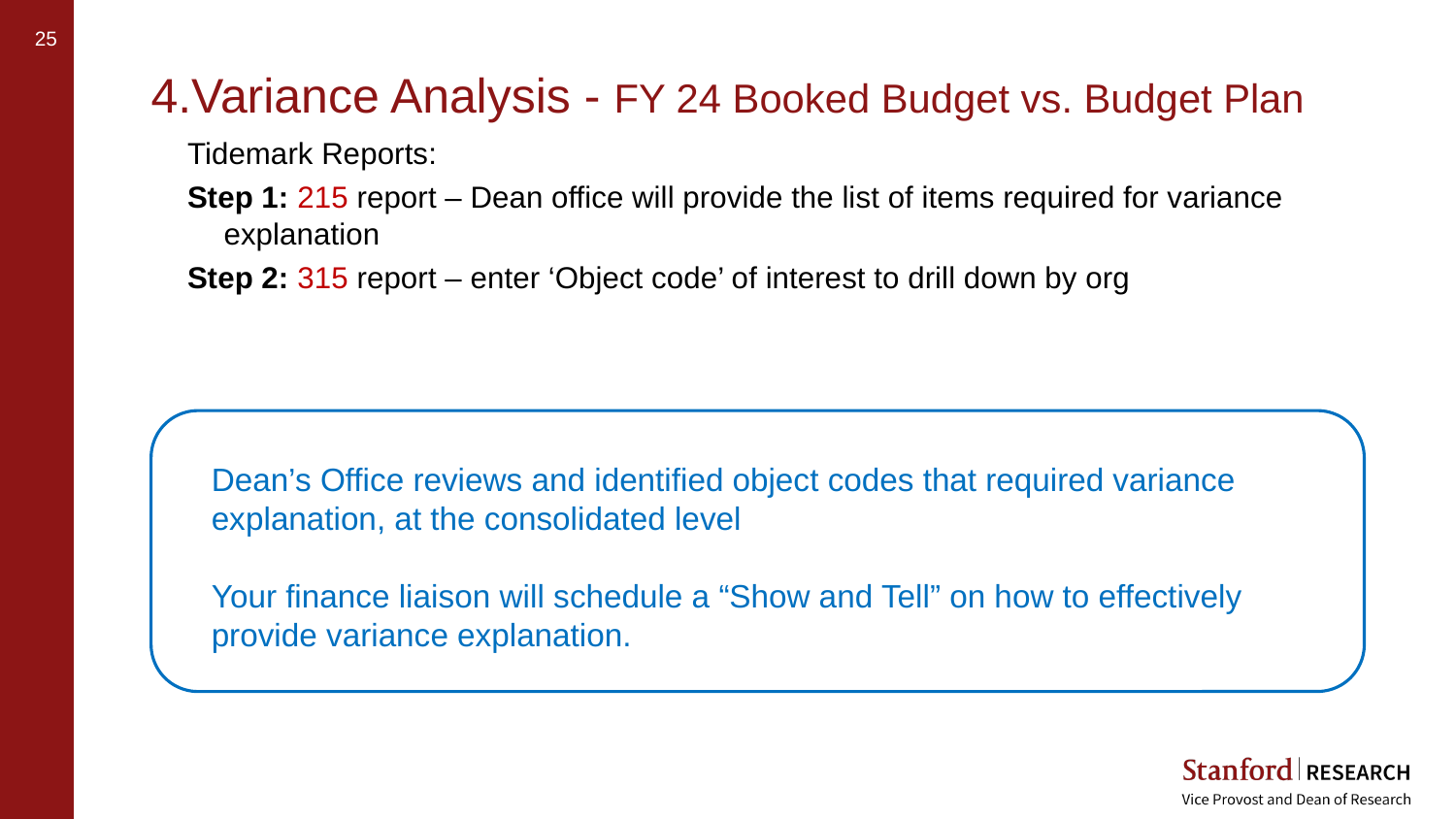

4.Variance Analysis - FY 24 Booked Budget vs. Budget Plan
Tidemark Reports:
Step 1: 215 report – Dean office will provide the list of items required for variance explanation
Step 2: 315 report – enter ‘Object code’ of interest to drill down by org

Dean’s Office reviews and identified object codes that required variance explanation, at the consolidated level

Your finance liaison will schedule a “Show and Tell” on how to effectively provide variance explanation.